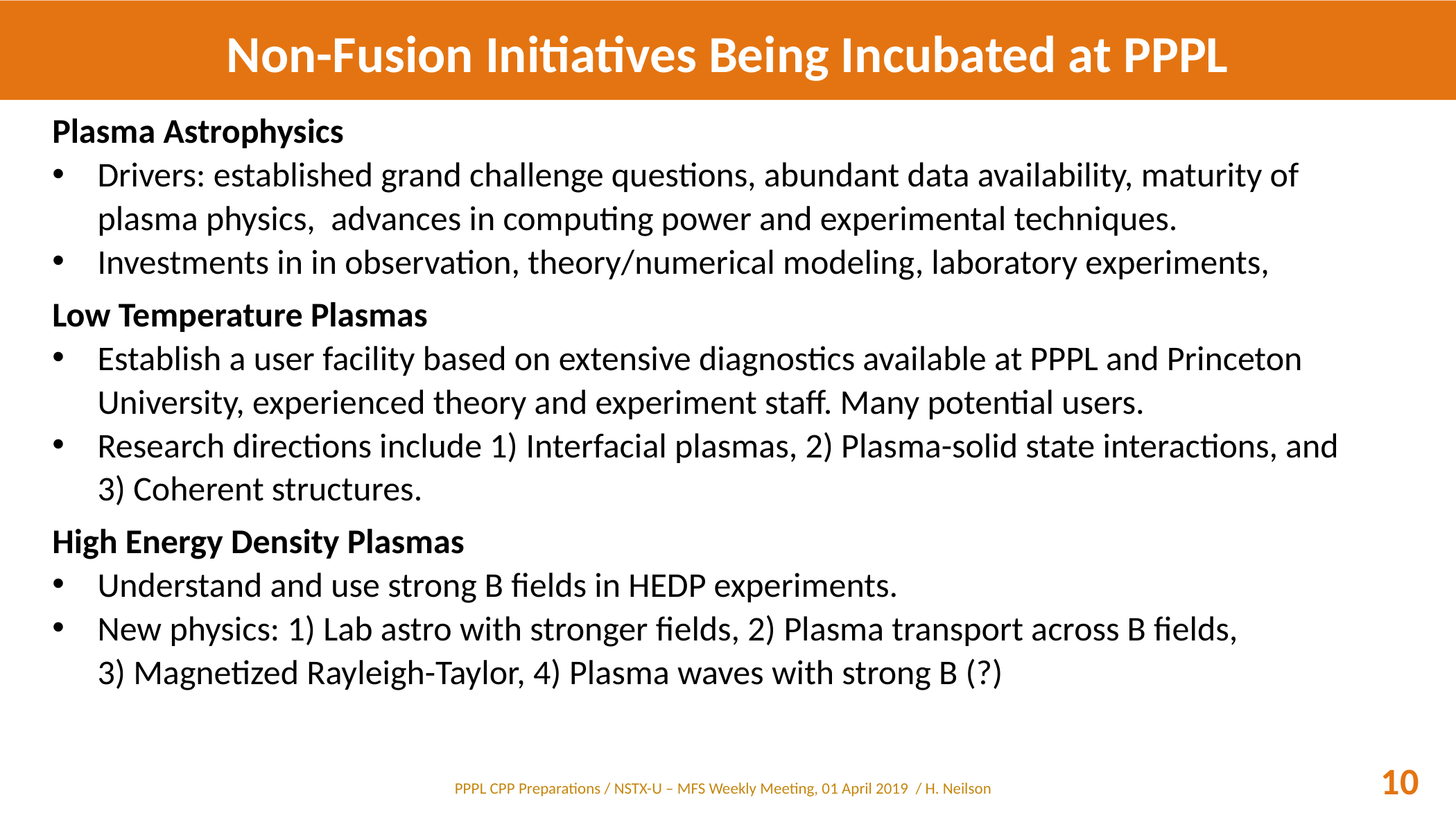

# Non-Fusion Initiatives Being Incubated at PPPL
Plasma Astrophysics
Drivers: established grand challenge questions, abundant data availability, maturity of plasma physics,  advances in computing power and experimental techniques.
Investments in in observation, theory/numerical modeling, laboratory experiments,
Low Temperature Plasmas
Establish a user facility based on extensive diagnostics available at PPPL and Princeton University, experienced theory and experiment staff. Many potential users.
Research directions include 1) Interfacial plasmas, 2) Plasma-solid state interactions, and 3) Coherent structures.
High Energy Density Plasmas
Understand and use strong B fields in HEDP experiments.
New physics: 1) Lab astro with stronger fields, 2) Plasma transport across B fields, 3) Magnetized Rayleigh-Taylor, 4) Plasma waves with strong B (?)
10
PPPL CPP Preparations / NSTX-U – MFS Weekly Meeting, 01 April 2019  / H. Neilson